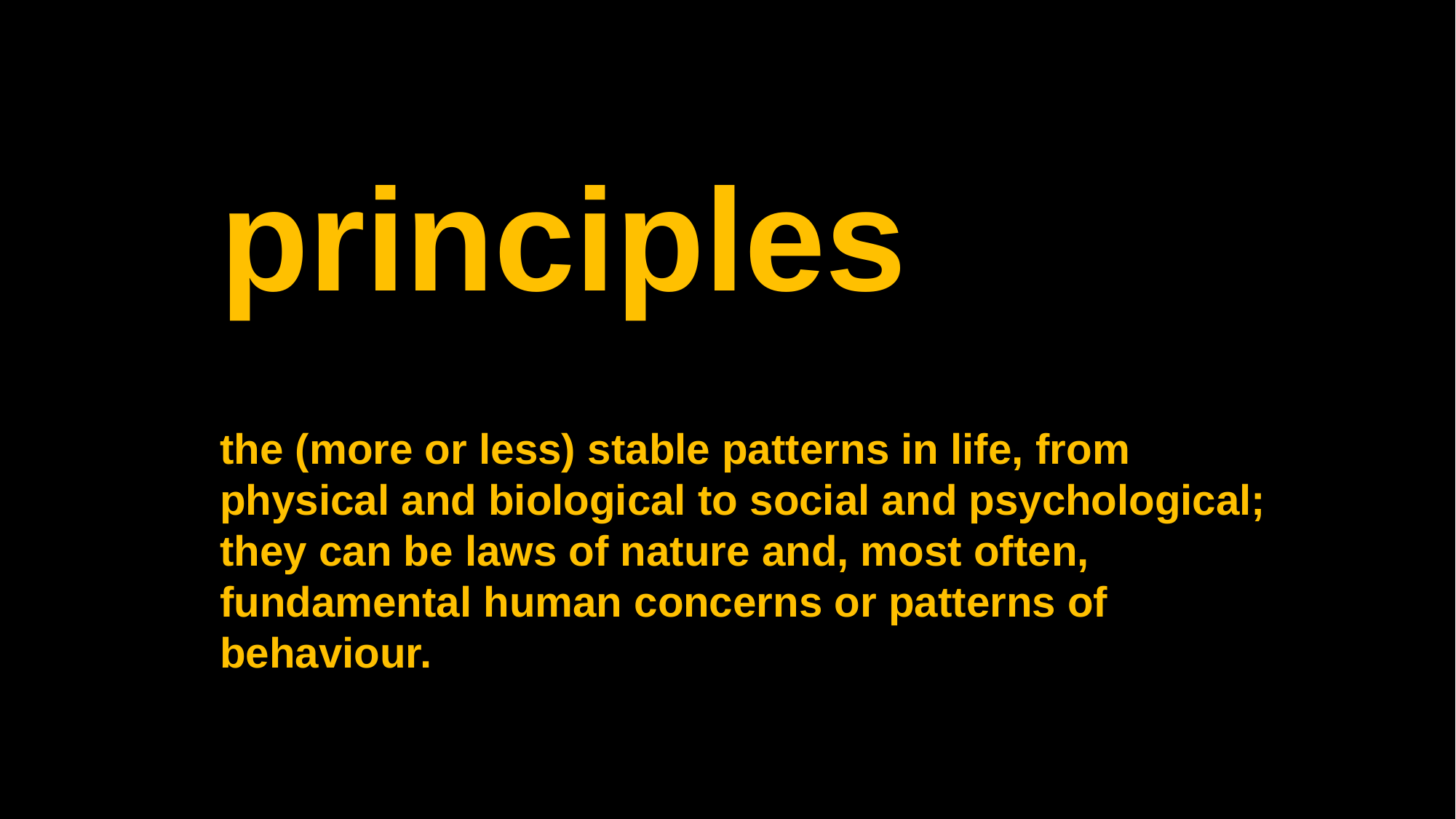

principles

the (more or less) stable patterns in life, from
physical and biological to social and psychological;
they can be laws of nature and, most often,
fundamental human concerns or patterns of
behaviour.